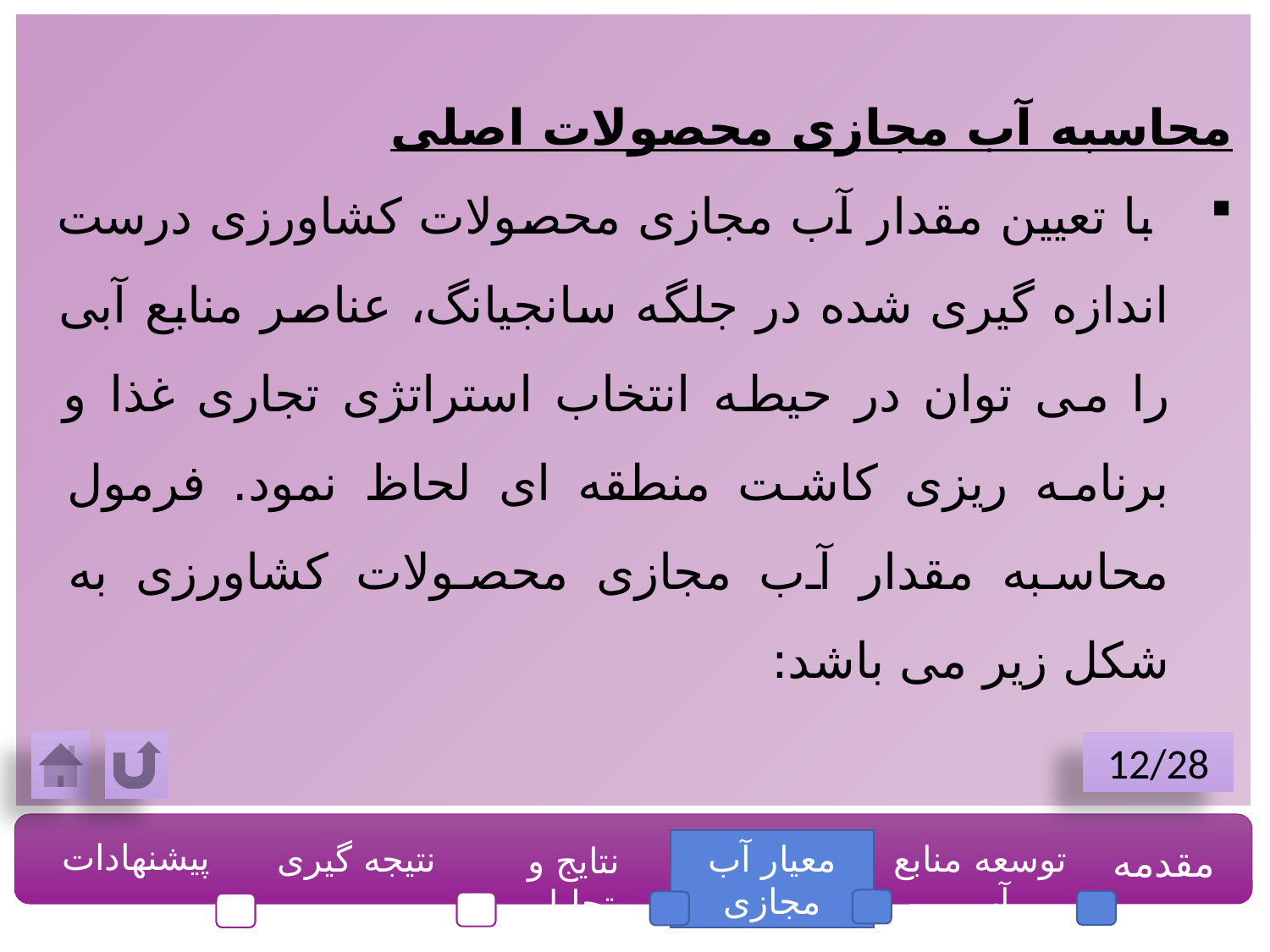

محاسبه آب مجازی محصولات اصلی
 با تعیین مقدار آب مجازی محصولات کشاورزی درست اندازه گیری شده در جلگه سانجیانگ، عناصر منابع آبی را می توان در حیطه انتخاب استراتژی تجاری غذا و برنامه ریزی کاشت منطقه ای لحاظ نمود. فرمول محاسبه مقدار آب مجازی محصولات کشاورزی به شکل زیر می باشد:

12/28

پیشنهادات
نتیجه گیری
معیار آب مجازی
توسعه منابع آبی
مقدمه
نتایج و تحلیل